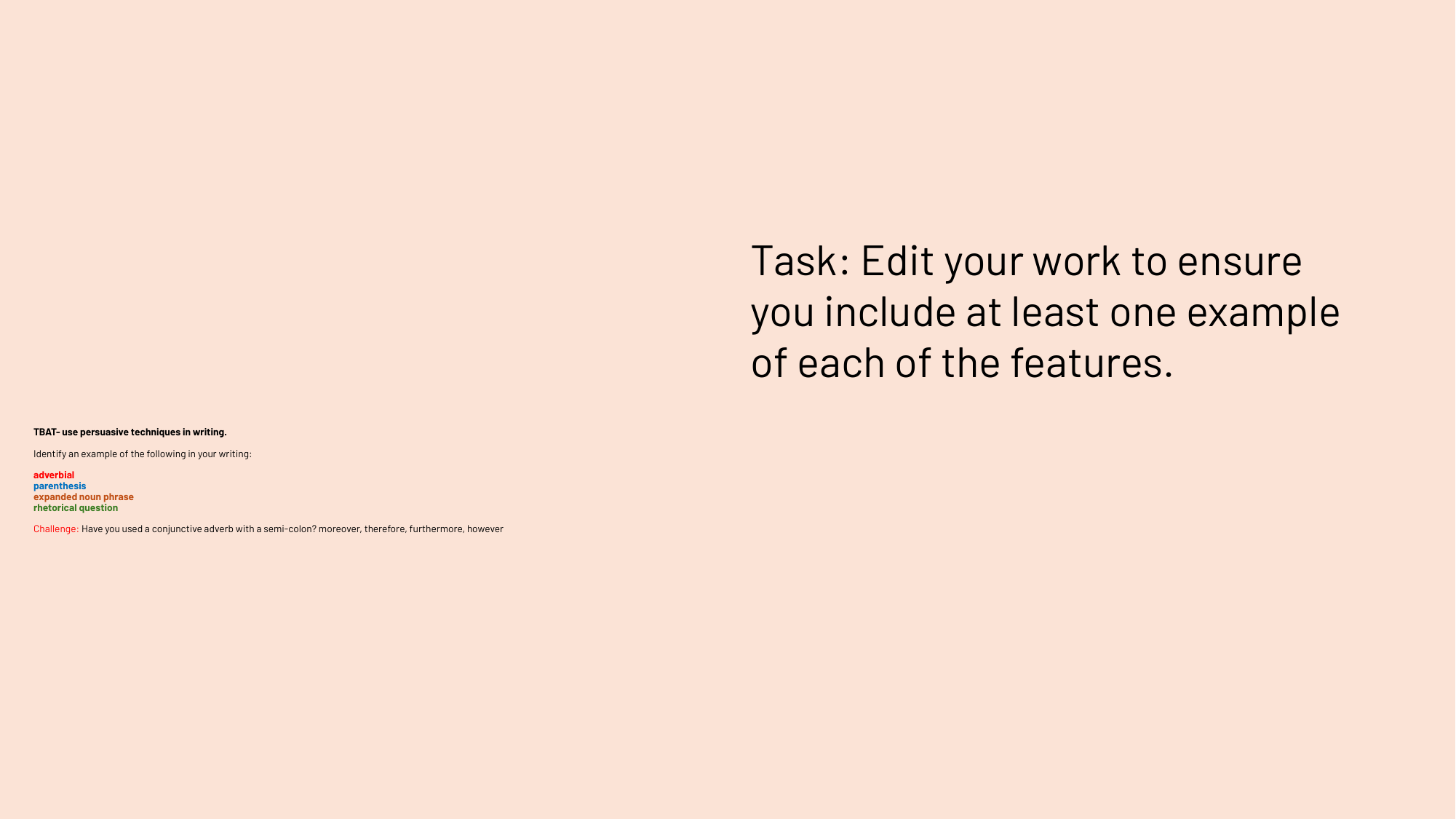

Task: Edit your work to ensure you include at least one example of each of the features.
# TBAT- use persuasive techniques in writing.  Identify an example of the following in your writing: adverbial  parenthesis  expanded noun phrase  rhetorical question Challenge: Have you used a conjunctive adverb with a semi-colon? moreover, therefore, furthermore, however